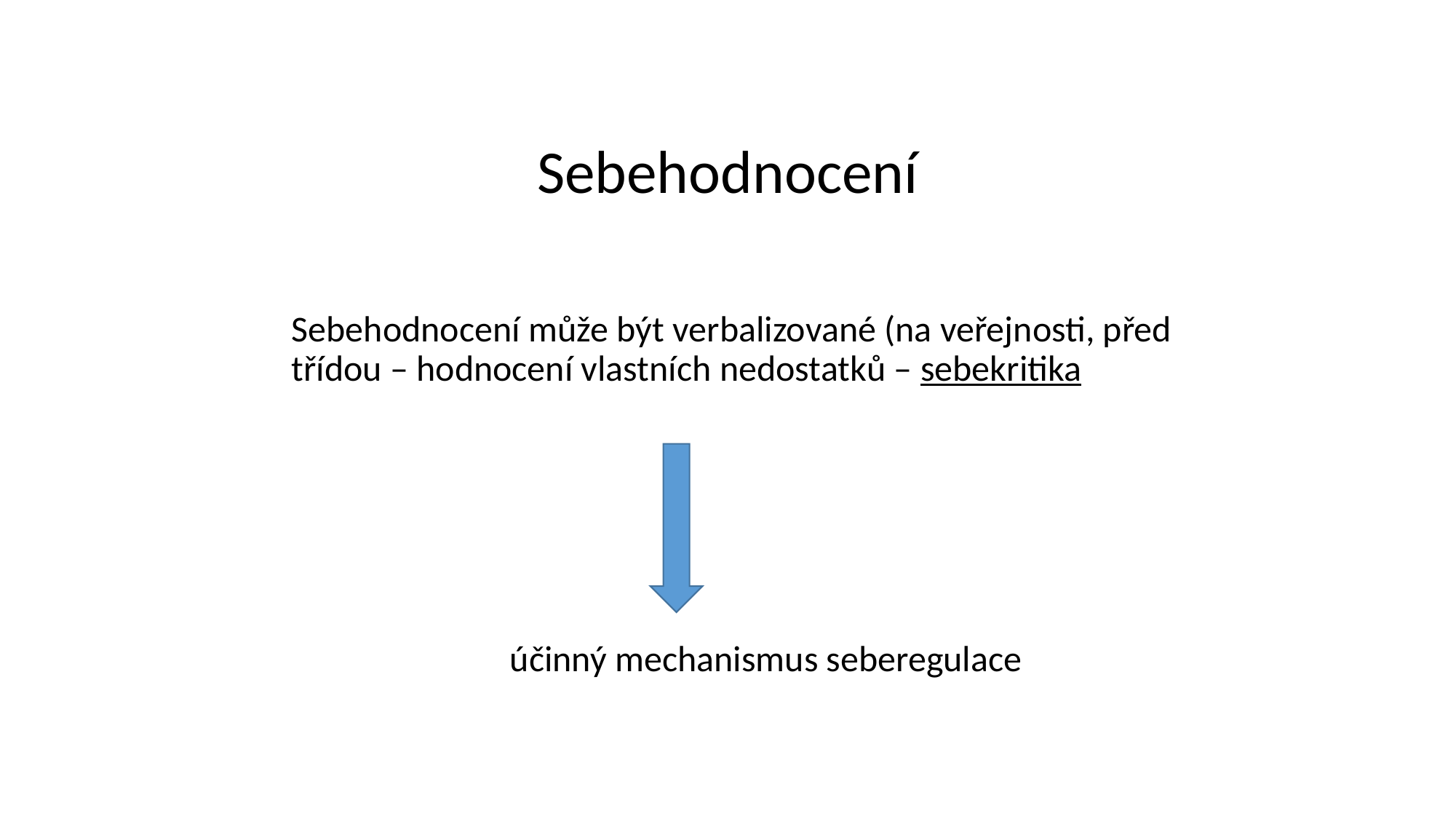

# Sebehodnocení

Sebehodnocení může být verbalizované (na veřejnosti, před třídou – hodnocení vlastních nedostatků – sebekritika

		účinný mechanismus seberegulace